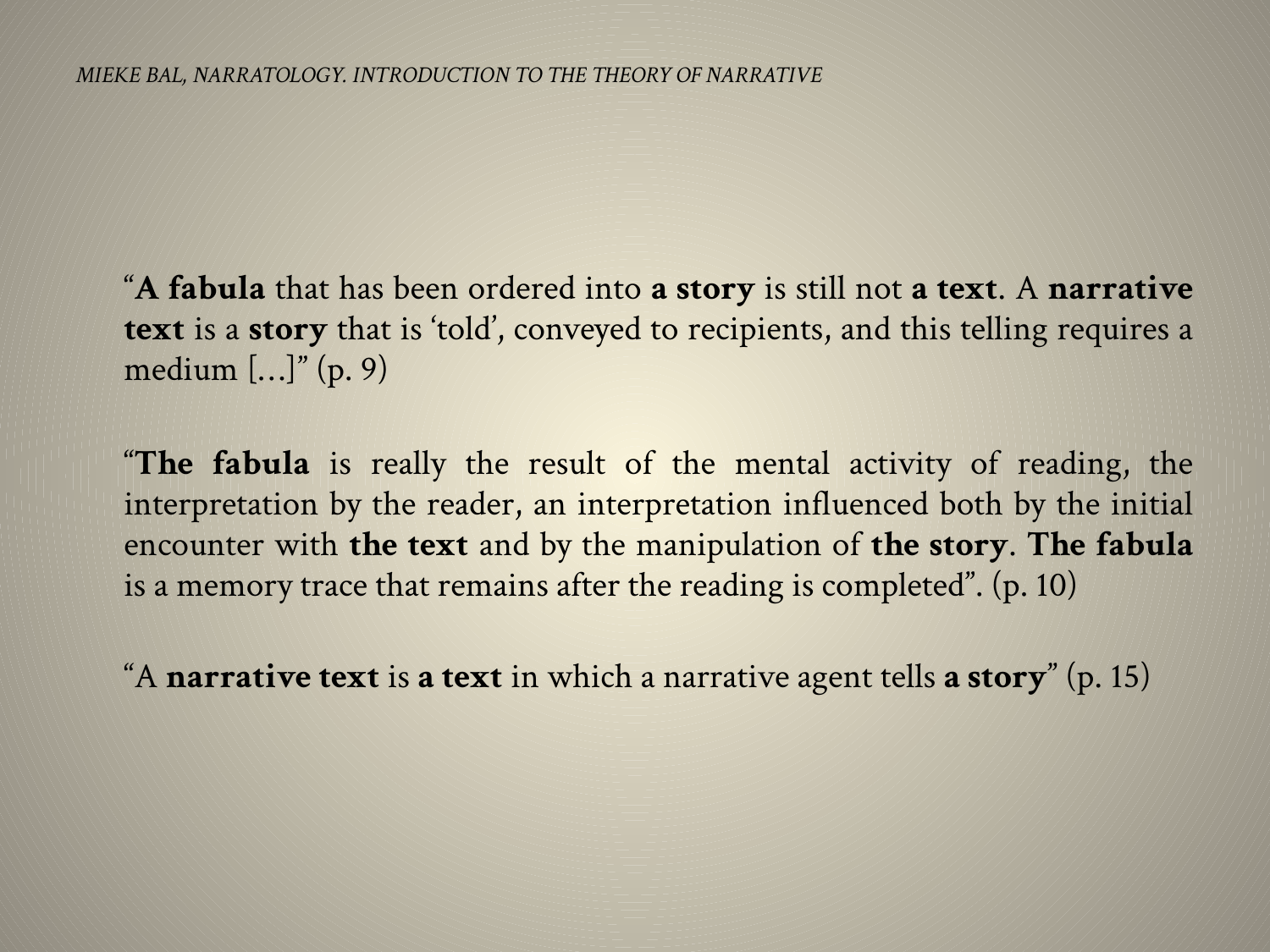

# MIEKE BAL, NARRATOLOGY. INTRODUCTION TO THE THEORY OF NARRATIVE

	“A fabula that has been ordered into a story is still not a text. A narrative text is a story that is ‘told’, conveyed to recipients, and this telling requires a medium […]” (p. 9)

	“The fabula is really the result of the mental activity of reading, the interpretation by the reader, an interpretation influenced both by the initial encounter with the text and by the manipulation of the story. The fabula is a memory trace that remains after the reading is completed”. (p. 10)

	“A narrative text is a text in which a narrative agent tells a story” (p. 15)